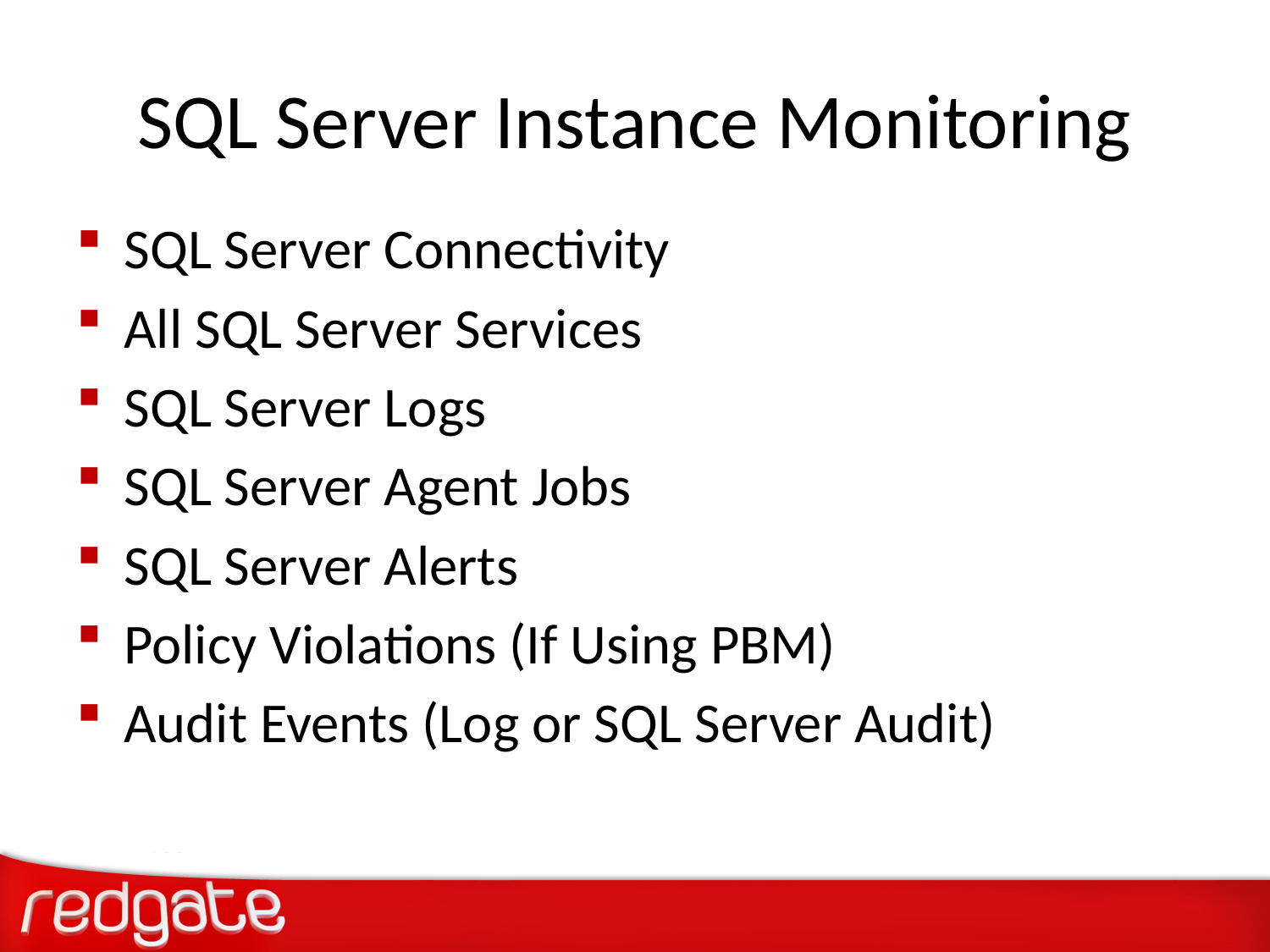

# SQL Server Instance Monitoring
SQL Server Connectivity
All SQL Server Services
SQL Server Logs
SQL Server Agent Jobs
SQL Server Alerts
Policy Violations (If Using PBM)
Audit Events (Log or SQL Server Audit)